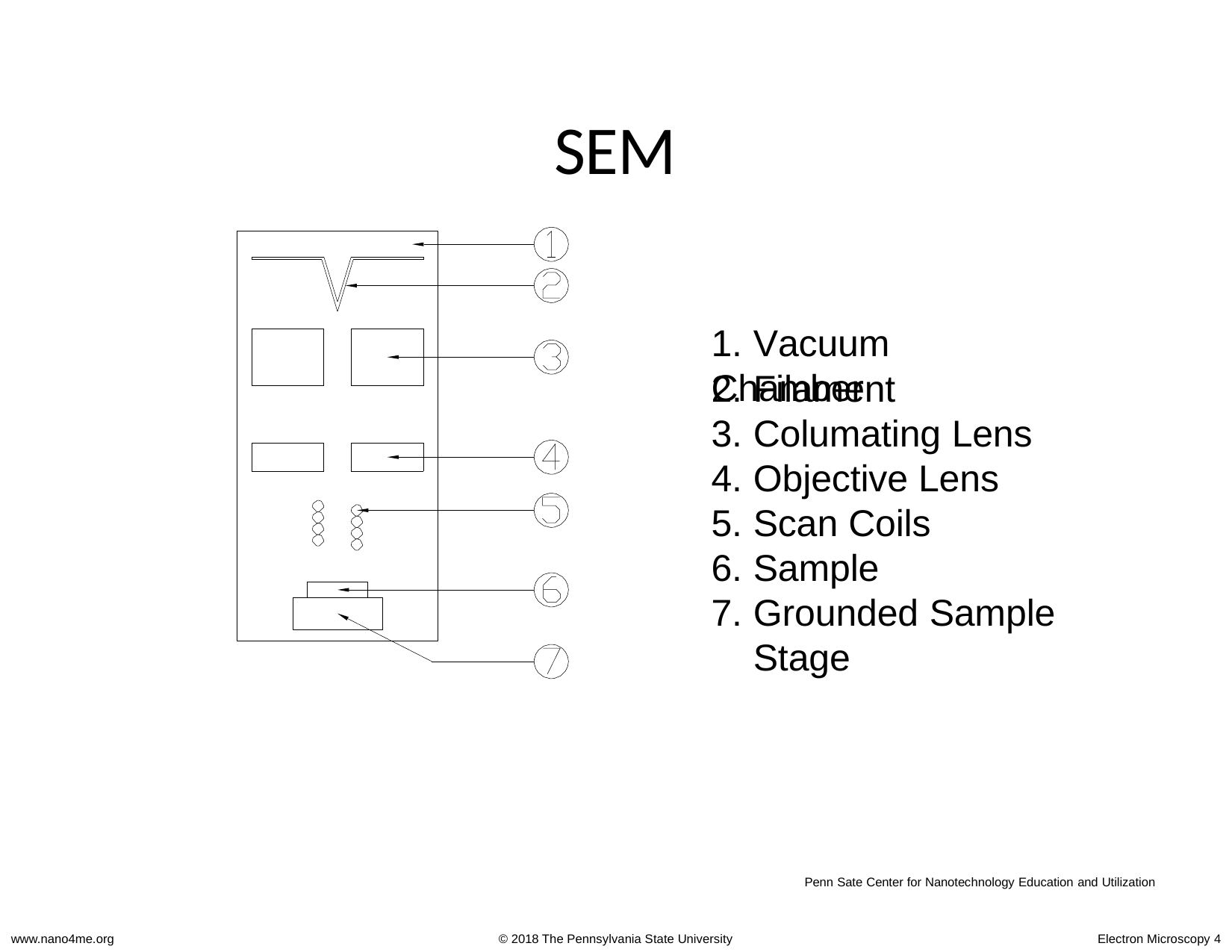

# SEM
SEM

1. Vacuum Chamber

Filament
Columating Lens
Objective Lens
Scan Coils
Sample
Grounded Sample Stage

Penn Sate Center for Nanotechnology Education and Utilization